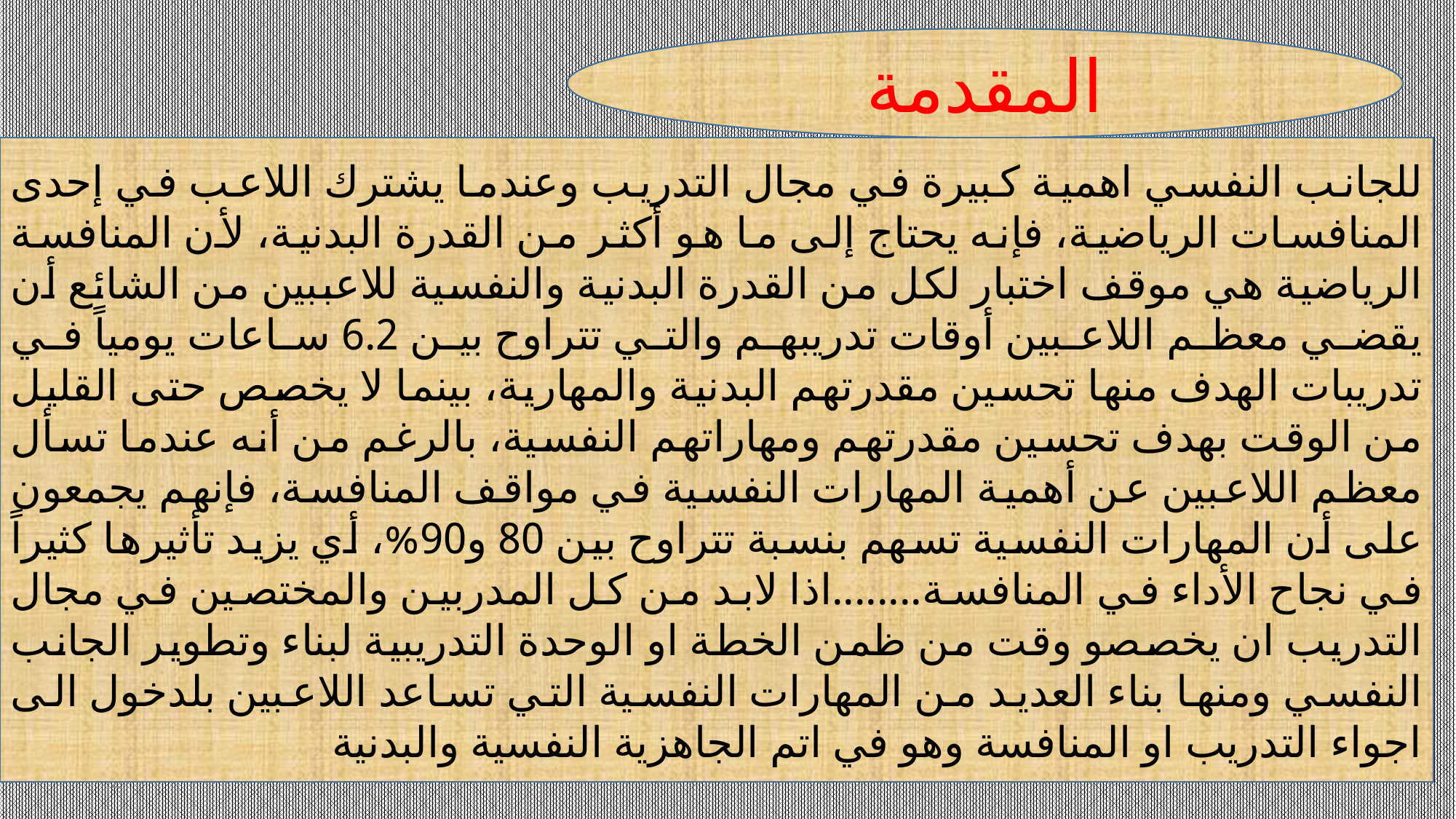

المقدمة
للجانب النفسي اهمية كبيرة في مجال التدريب وعندما يشترك اللاعب في إحدى المنافسات الرياضية، فإنه يحتاج إلى ما هو أكثر من القدرة البدنية، لأن المنافسة الرياضية هي موقف اختبار لكل من القدرة البدنية والنفسية للاعببين من الشائع أن يقضي معظم اللاعبين أوقات تدريبهم والتي تتراوح بين 6.2 ساعات يومياً في تدريبات الهدف منها تحسين مقدرتهم البدنية والمهارية، بينما لا يخصص حتى القليل من الوقت بهدف تحسين مقدرتهم ومهاراتهم النفسية، بالرغم من أنه عندما تسأل معظم اللاعبين عن أهمية المهارات النفسية في مواقف المنافسة، فإنهم يجمعون على أن المهارات النفسية تسهم بنسبة تتراوح بين 80 و90%، أي يزيد تأثيرها كثيراً في نجاح الأداء في المنافسة........اذا لابد من كل المدربين والمختصين في مجال التدريب ان يخصصو وقت من ظمن الخطة او الوحدة التدريبية لبناء وتطوير الجانب النفسي ومنها بناء العديد من المهارات النفسية التي تساعد اللاعبين بلدخول الى اجواء التدريب او المنافسة وهو في اتم الجاهزية النفسية والبدنية
2